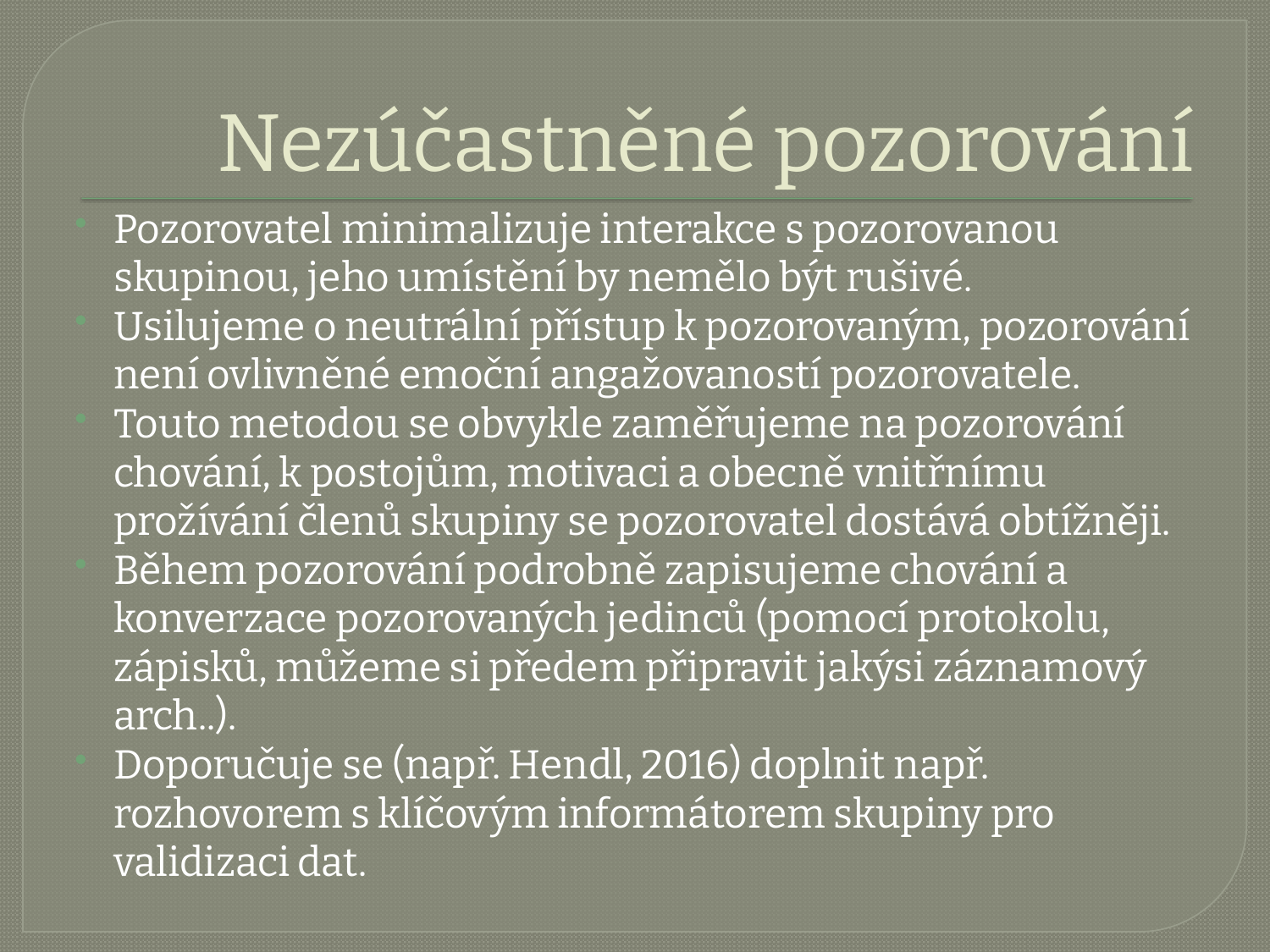

# Nezúčastněné pozorování
Pozorovatel minimalizuje interakce s pozorovanou skupinou, jeho umístění by nemělo být rušivé.
Usilujeme o neutrální přístup k pozorovaným, pozorování není ovlivněné emoční angažovaností pozorovatele.
Touto metodou se obvykle zaměřujeme na pozorování chování, k postojům, motivaci a obecně vnitřnímu prožívání členů skupiny se pozorovatel dostává obtížněji.
Během pozorování podrobně zapisujeme chování a konverzace pozorovaných jedinců (pomocí protokolu, zápisků, můžeme si předem připravit jakýsi záznamový arch..).
Doporučuje se (např. Hendl, 2016) doplnit např. rozhovorem s klíčovým informátorem skupiny pro validizaci dat.